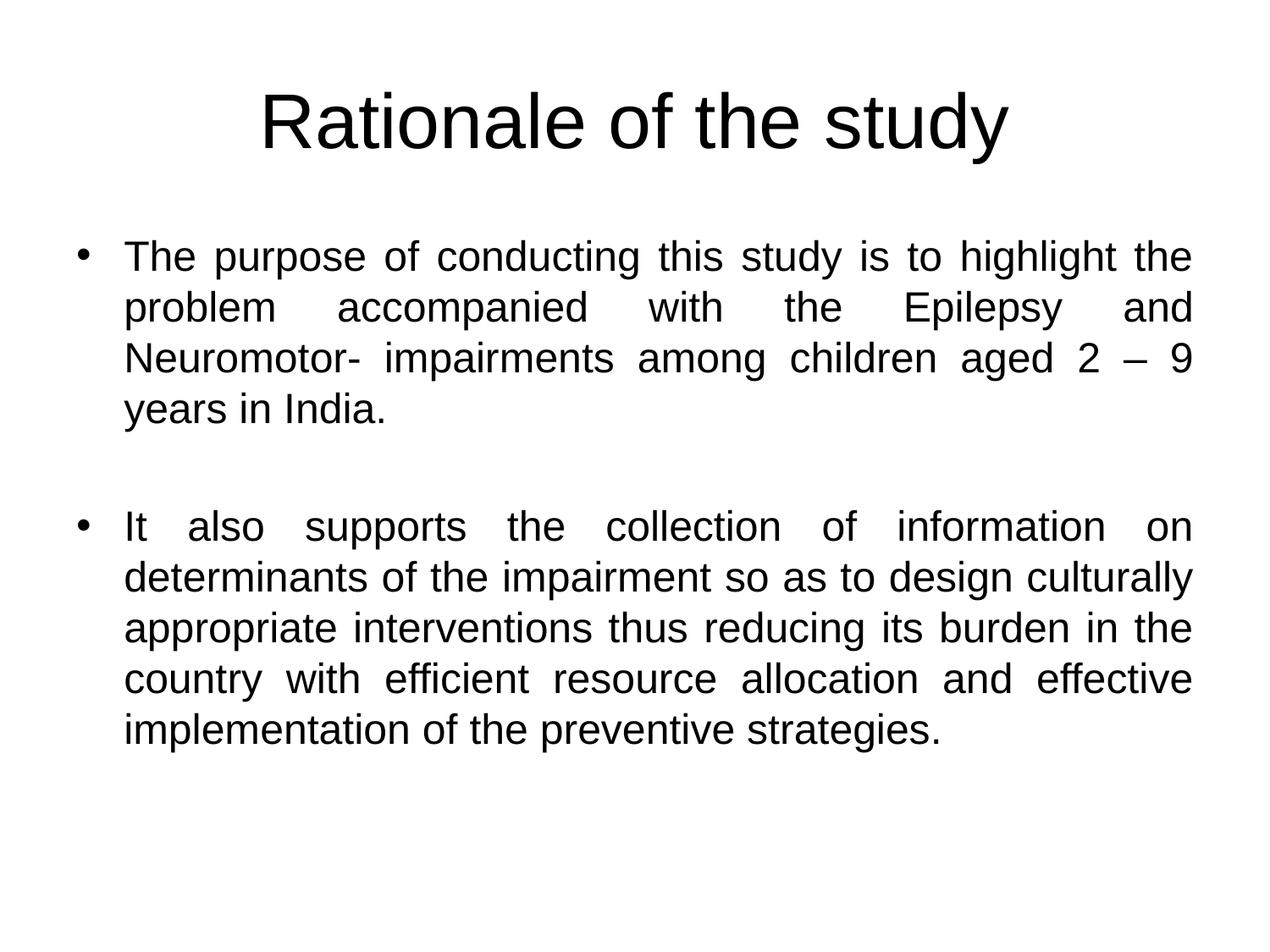

# Rationale of the study
The purpose of conducting this study is to highlight the problem accompanied with the Epilepsy and Neuromotor- impairments among children aged 2 – 9 years in India.

It also supports the collection of information on determinants of the impairment so as to design culturally appropriate interventions thus reducing its burden in the country with efficient resource allocation and effective implementation of the preventive strategies.